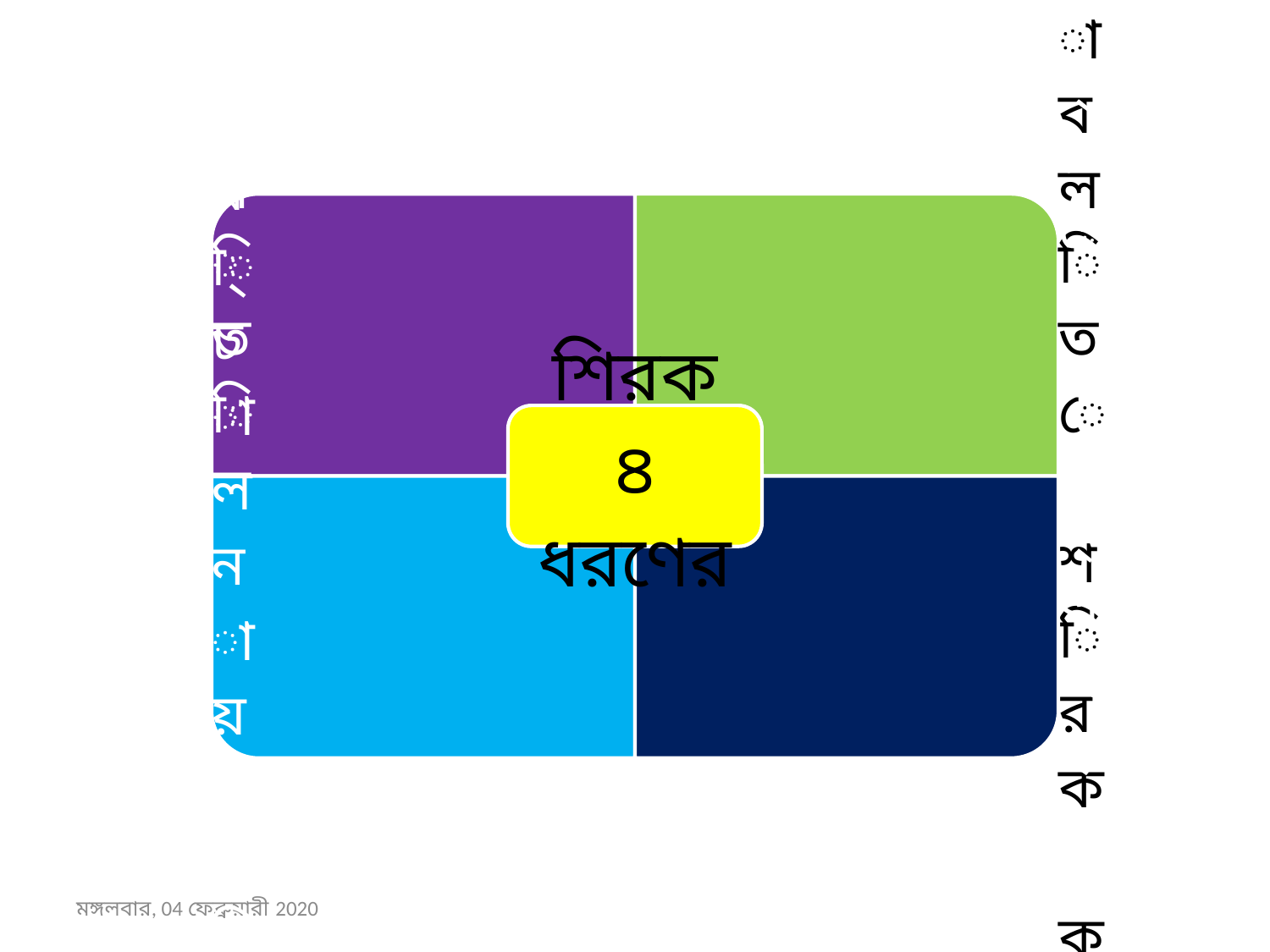

শিরক ৪ ধরণের
মঙ্গলবার, 04 ফেব্রুয়ারী 2020